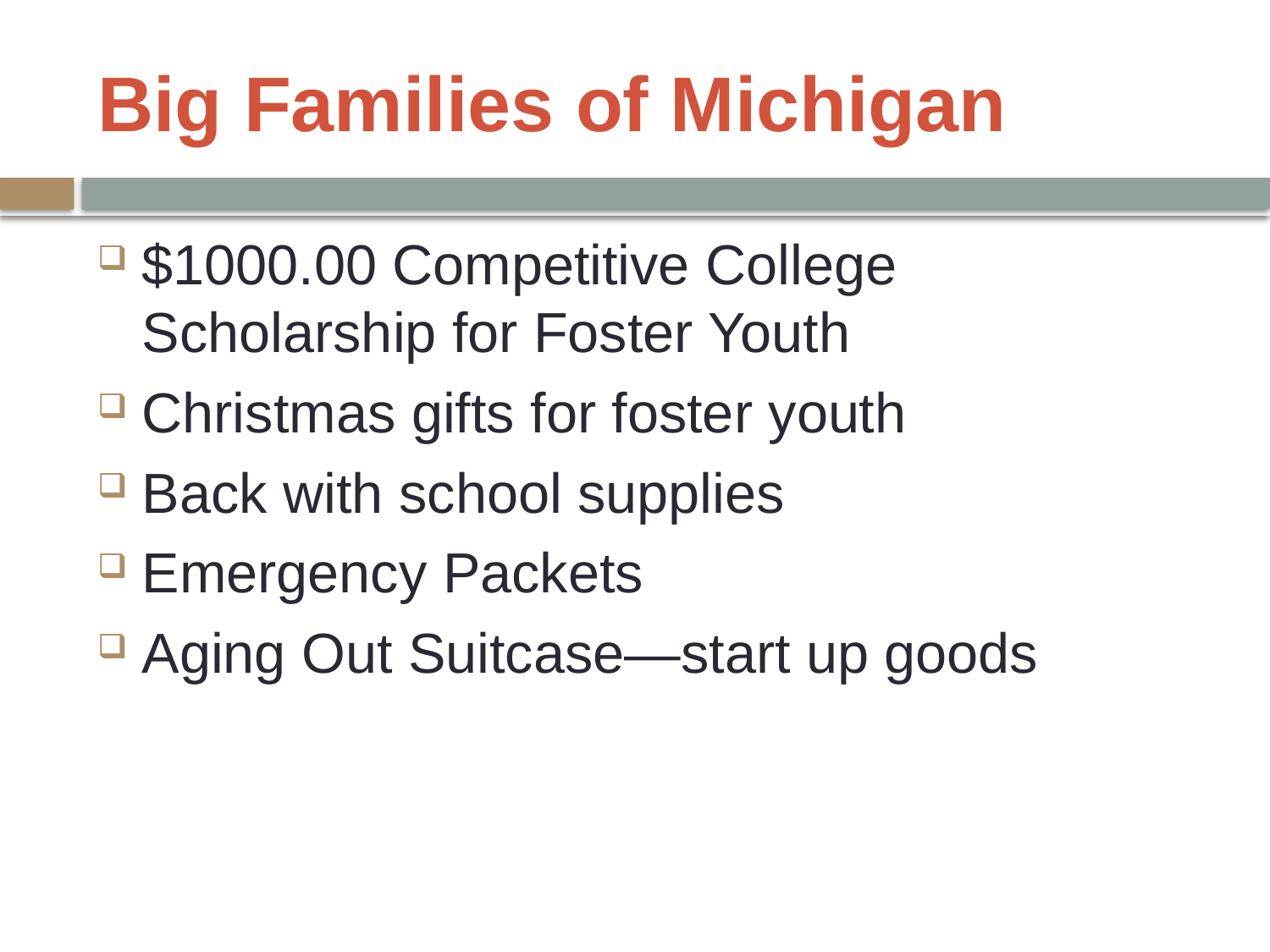

# Big Families of Michigan
$1000.00 Competitive College Scholarship for Foster Youth
Christmas gifts for foster youth
Back with school supplies
Emergency Packets
Aging Out Suitcase—start up goods